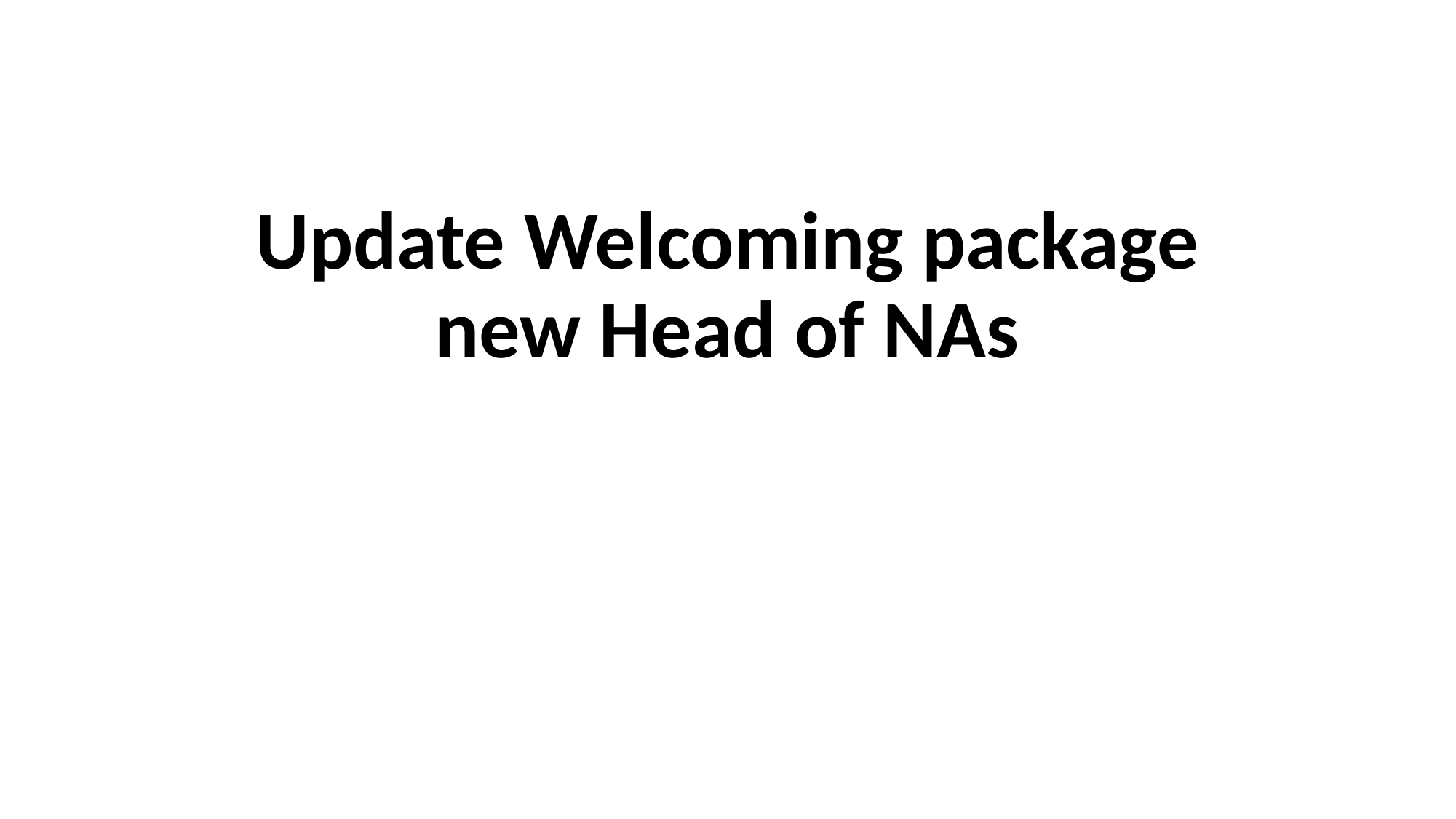

# Update Welcoming package new Head of NAs